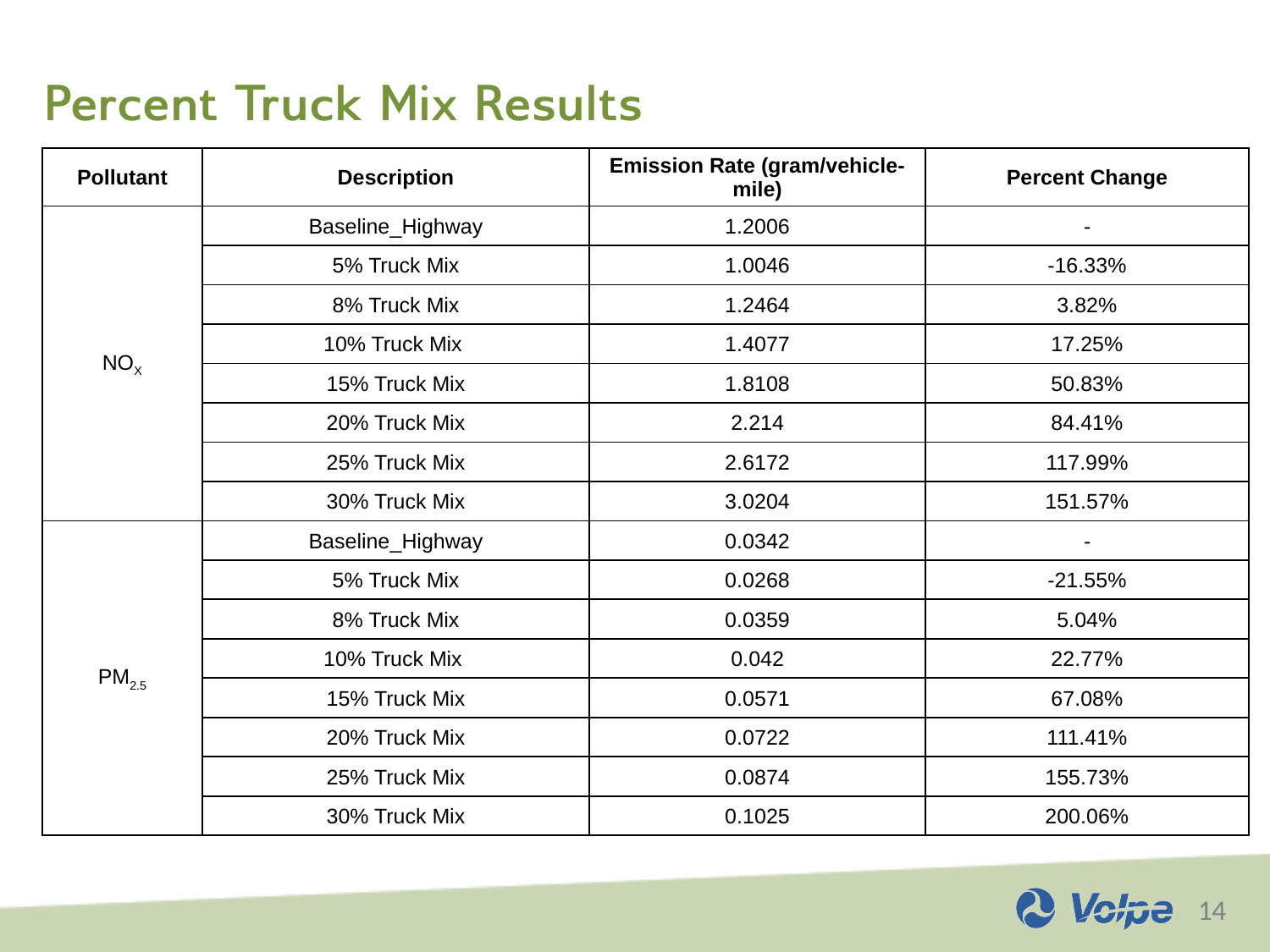

# Percent Truck Mix Results
| Pollutant | Description | Emission Rate (gram/vehicle-mile) | Percent Change |
| --- | --- | --- | --- |
| NOX | Baseline\_Highway | 1.2006 | - |
|  | 5% Truck Mix | 1.0046 | -16.33% |
|  | 8% Truck Mix | 1.2464 | 3.82% |
|  | 10% Truck Mix | 1.4077 | 17.25% |
|  | 15% Truck Mix | 1.8108 | 50.83% |
|  | 20% Truck Mix | 2.214 | 84.41% |
|  | 25% Truck Mix | 2.6172 | 117.99% |
|  | 30% Truck Mix | 3.0204 | 151.57% |
| PM2.5 | Baseline\_Highway | 0.0342 | - |
|  | 5% Truck Mix | 0.0268 | -21.55% |
|  | 8% Truck Mix | 0.0359 | 5.04% |
|  | 10% Truck Mix | 0.042 | 22.77% |
|  | 15% Truck Mix | 0.0571 | 67.08% |
|  | 20% Truck Mix | 0.0722 | 111.41% |
|  | 25% Truck Mix | 0.0874 | 155.73% |
|  | 30% Truck Mix | 0.1025 | 200.06% |